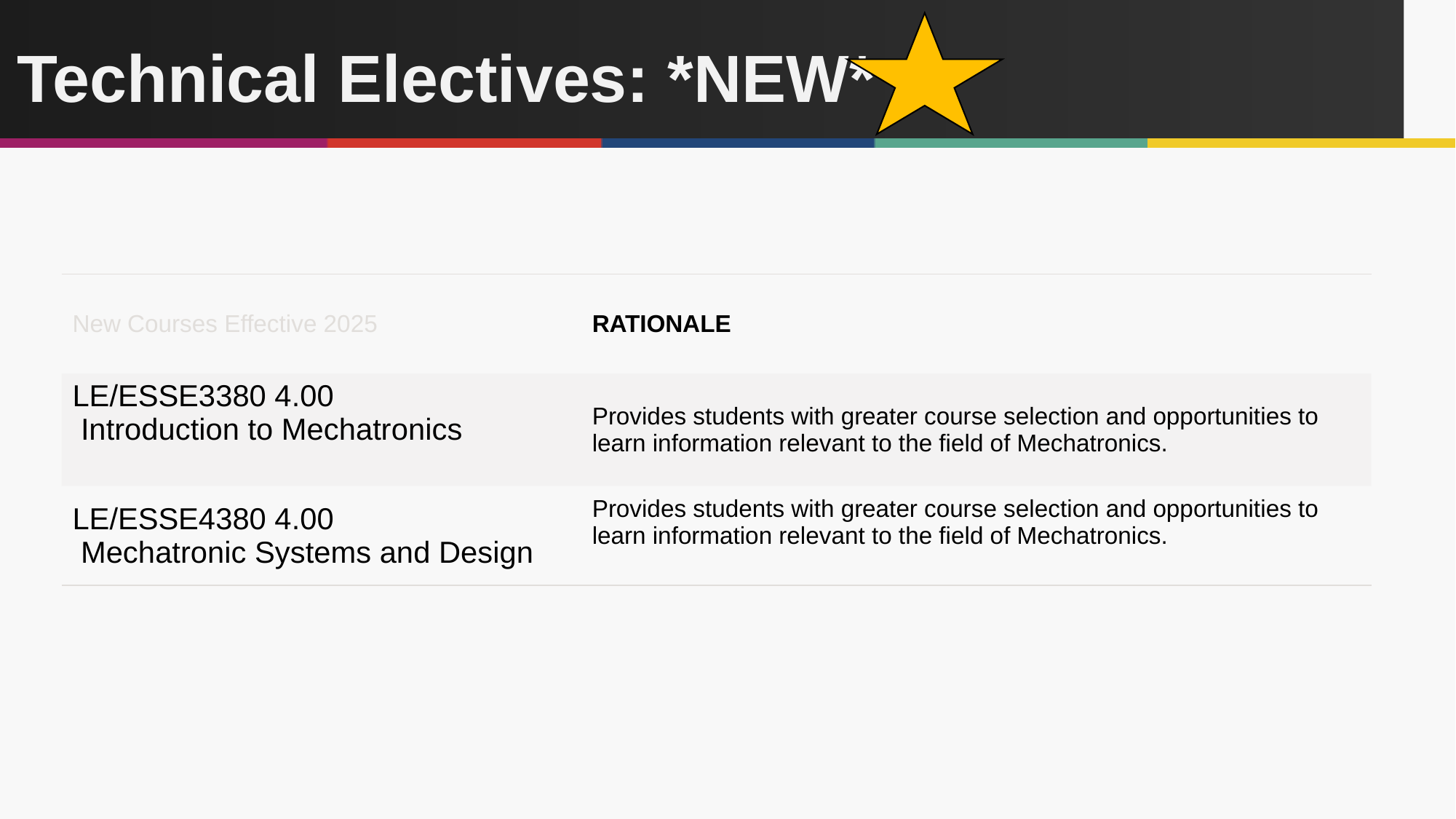

# Technical Electives: *NEW*

| New Courses Effective 2025 | RATIONALE |
| --- | --- |
| LE/ESSE3380 4.00 Introduction to Mechatronics | Provides students with greater course selection and opportunities to learn information relevant to the field of Mechatronics. |
| LE/ESSE4380 4.00 Mechatronic Systems and Design | Provides students with greater course selection and opportunities to learn information relevant to the field of Mechatronics. |